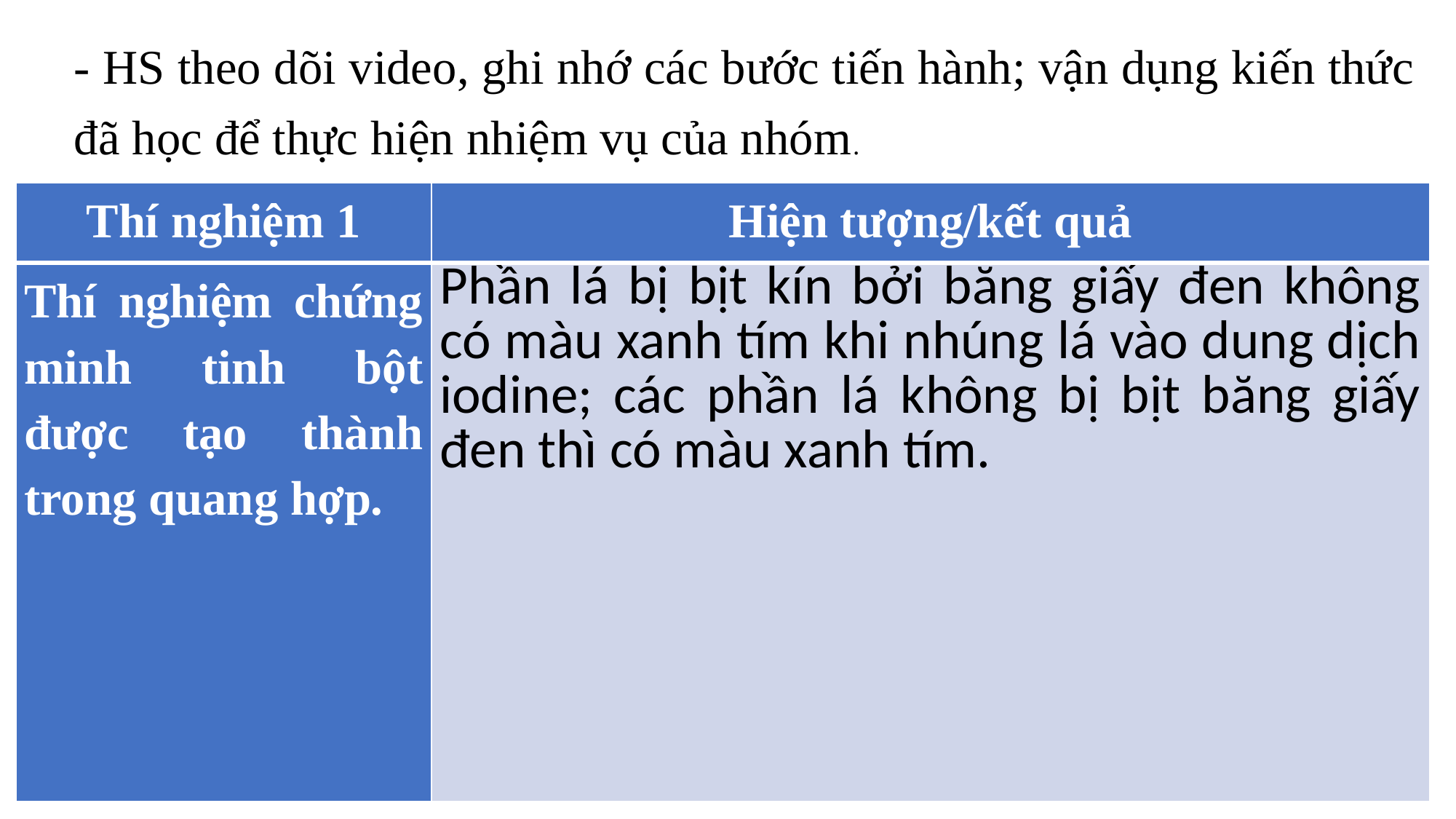

- HS theo dõi video, ghi nhớ các bước tiến hành; vận dụng kiến thức đã học để thực hiện nhiệm vụ của nhóm.
| Thí nghiệm 1 | Hiện tượng/kết quả |
| --- | --- |
| Thí nghiệm chứng minh tinh bột được tạo thành trong quang hợp. | Phần lá bị bịt kín bởi băng giấy đen không có màu xanh tím khi nhúng lá vào dung dịch iodine; các phần lá không bị bịt băng giấy đen thì có màu xanh tím. |